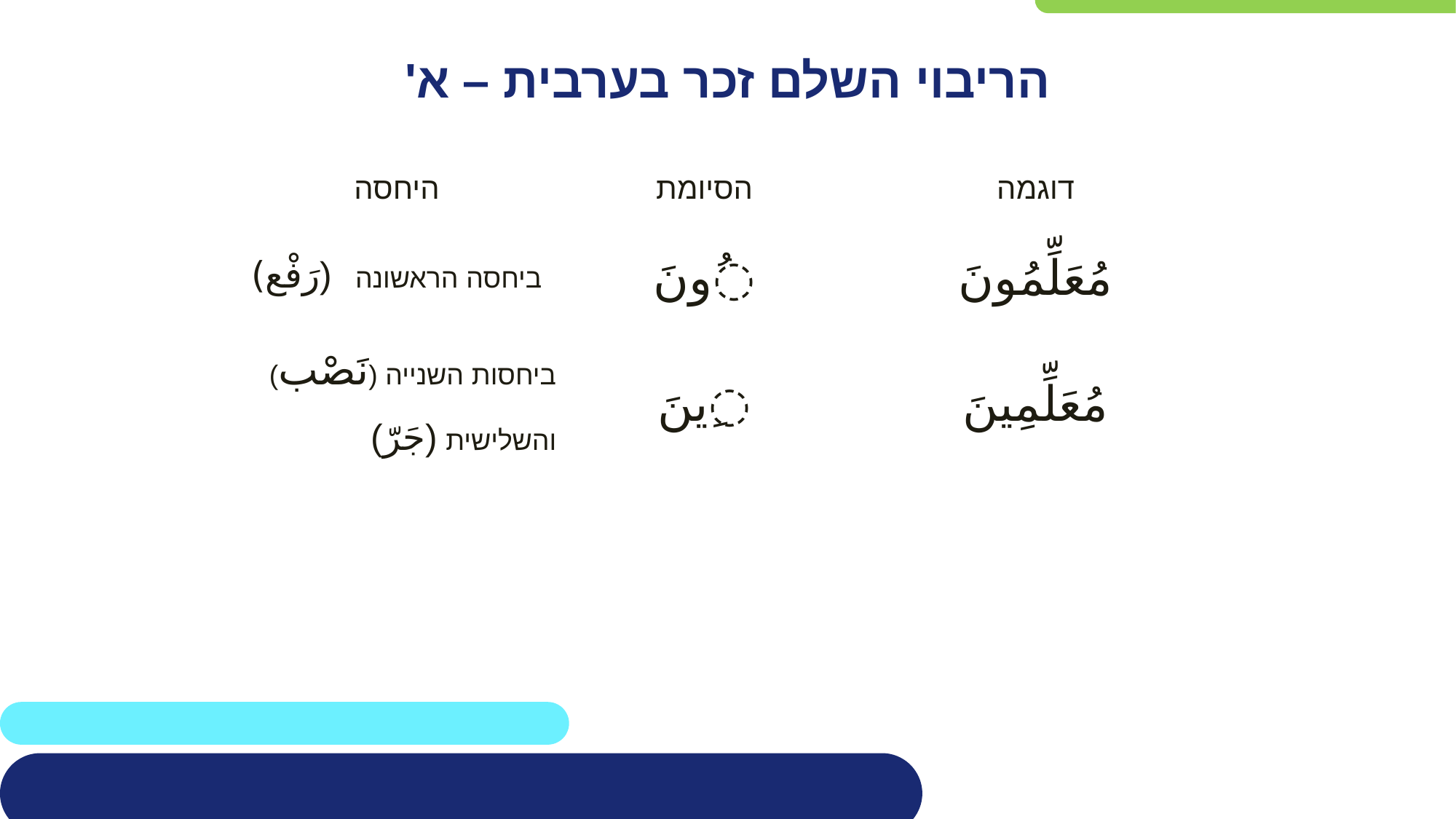

הריבוי השלם זכר בערבית – א'
| היחסה | הסיומת | דוגמה |
| --- | --- | --- |
| ביחסה הראשונה (رَفْع) | ُونَ | مُعَلِّمُونَ |
| ביחסות השנייה (نَصْب) והשלישית (جَرّ) | ِينَ | مُعَلِّمِينَ |